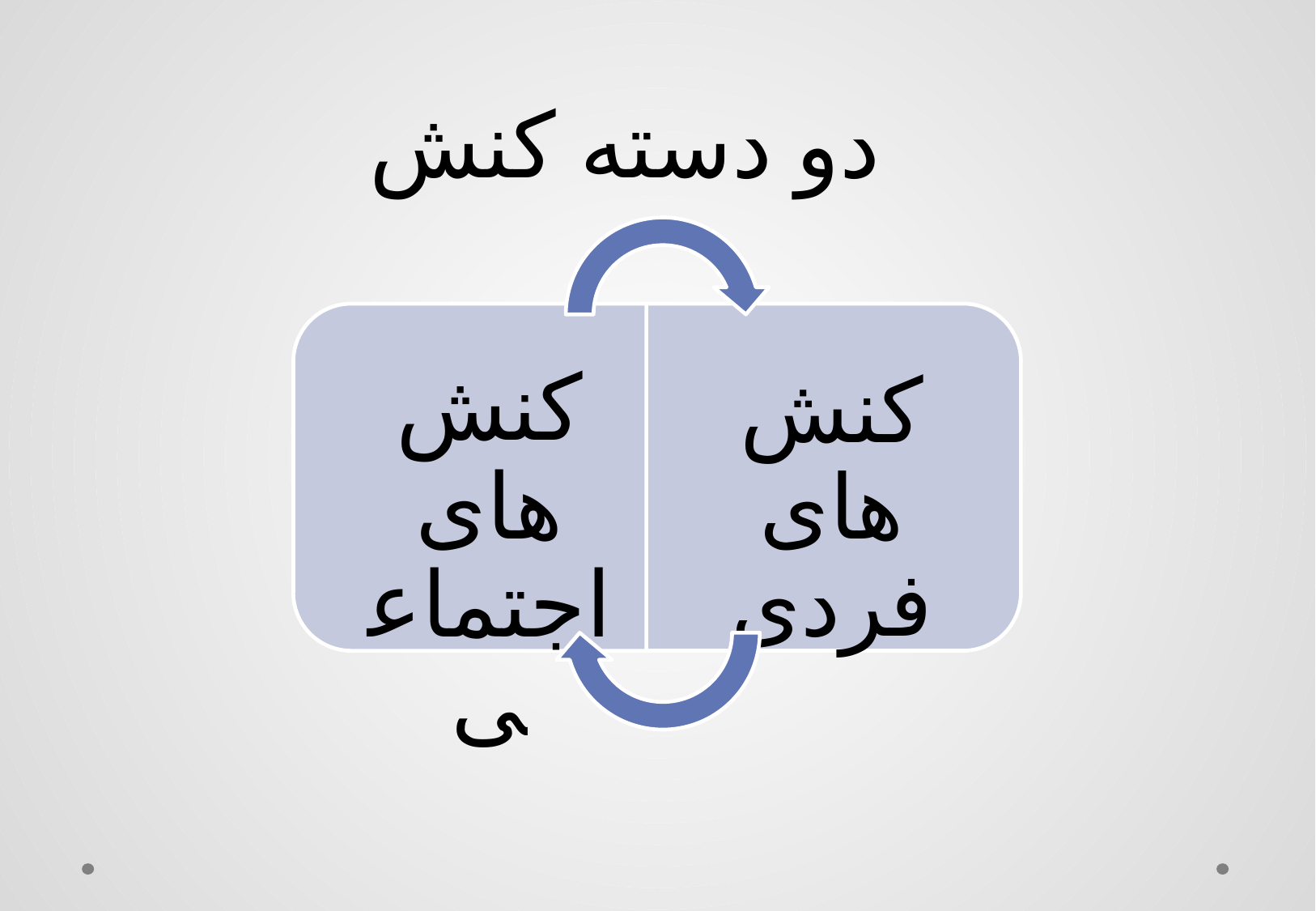

دو دسته کنش
کنش های اجتماعی
کنش های فردی